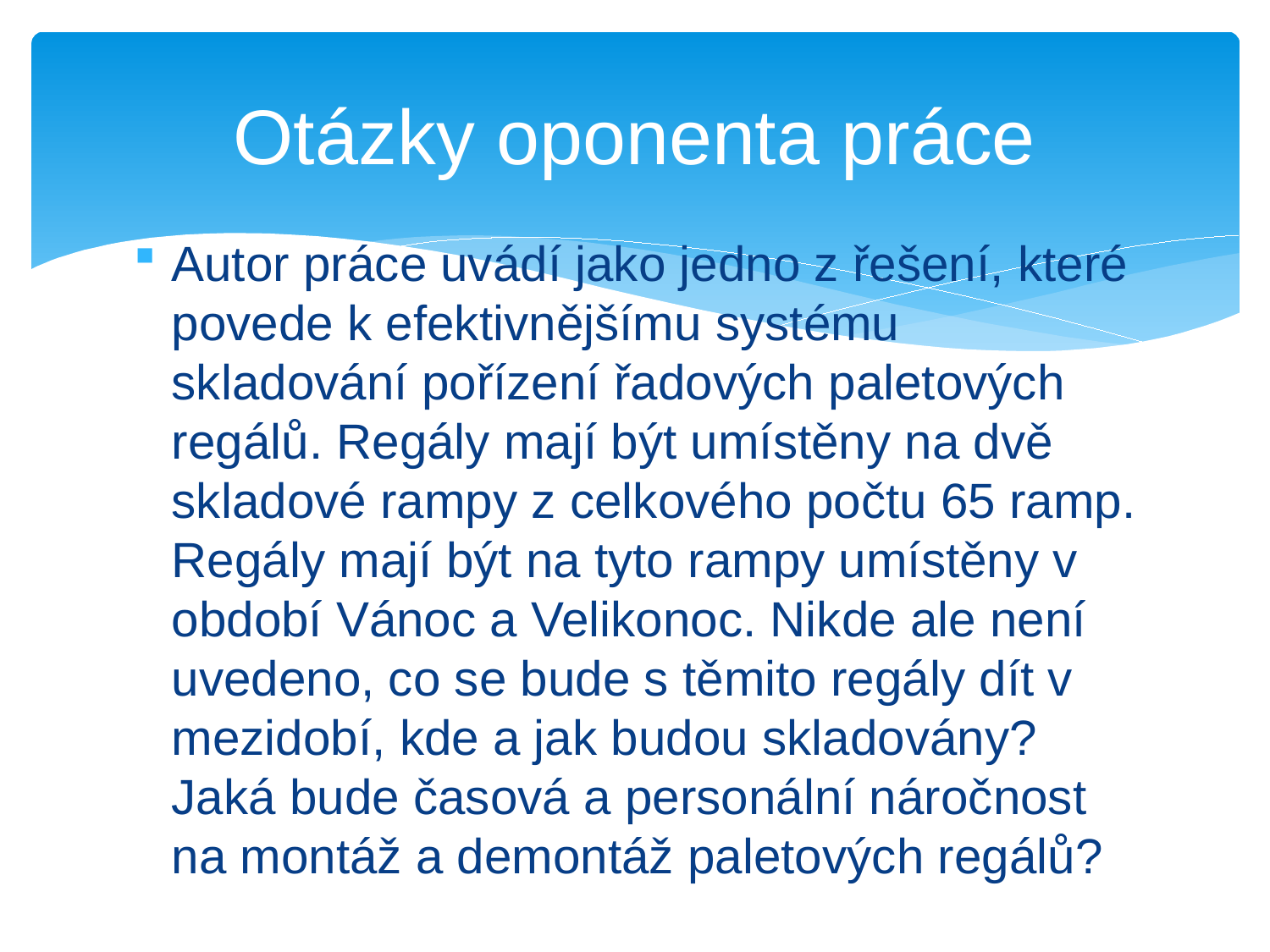

# Otázky oponenta práce
Autor práce uvádí jako jedno z řešení, které povede k efektivnějšímu systému skladování pořízení řadových paletových regálů. Regály mají být umístěny na dvě skladové rampy z celkového počtu 65 ramp. Regály mají být na tyto rampy umístěny v období Vánoc a Velikonoc. Nikde ale není uvedeno, co se bude s těmito regály dít v mezidobí, kde a jak budou skladovány? Jaká bude časová a personální náročnost na montáž a demontáž paletových regálů?